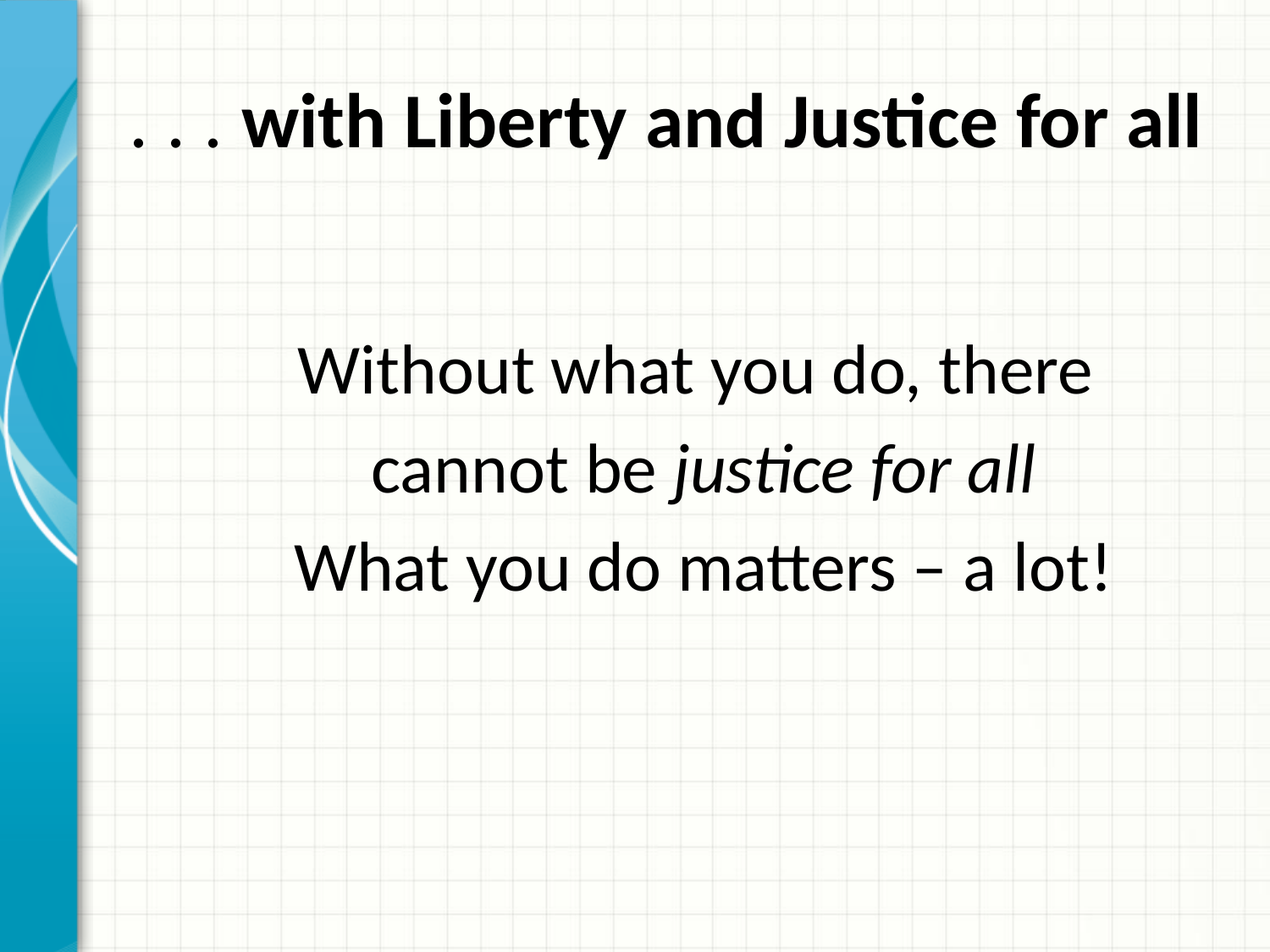

# . . . with Liberty and Justice for all
Without what you do, there
cannot be justice for all
What you do matters – a lot!